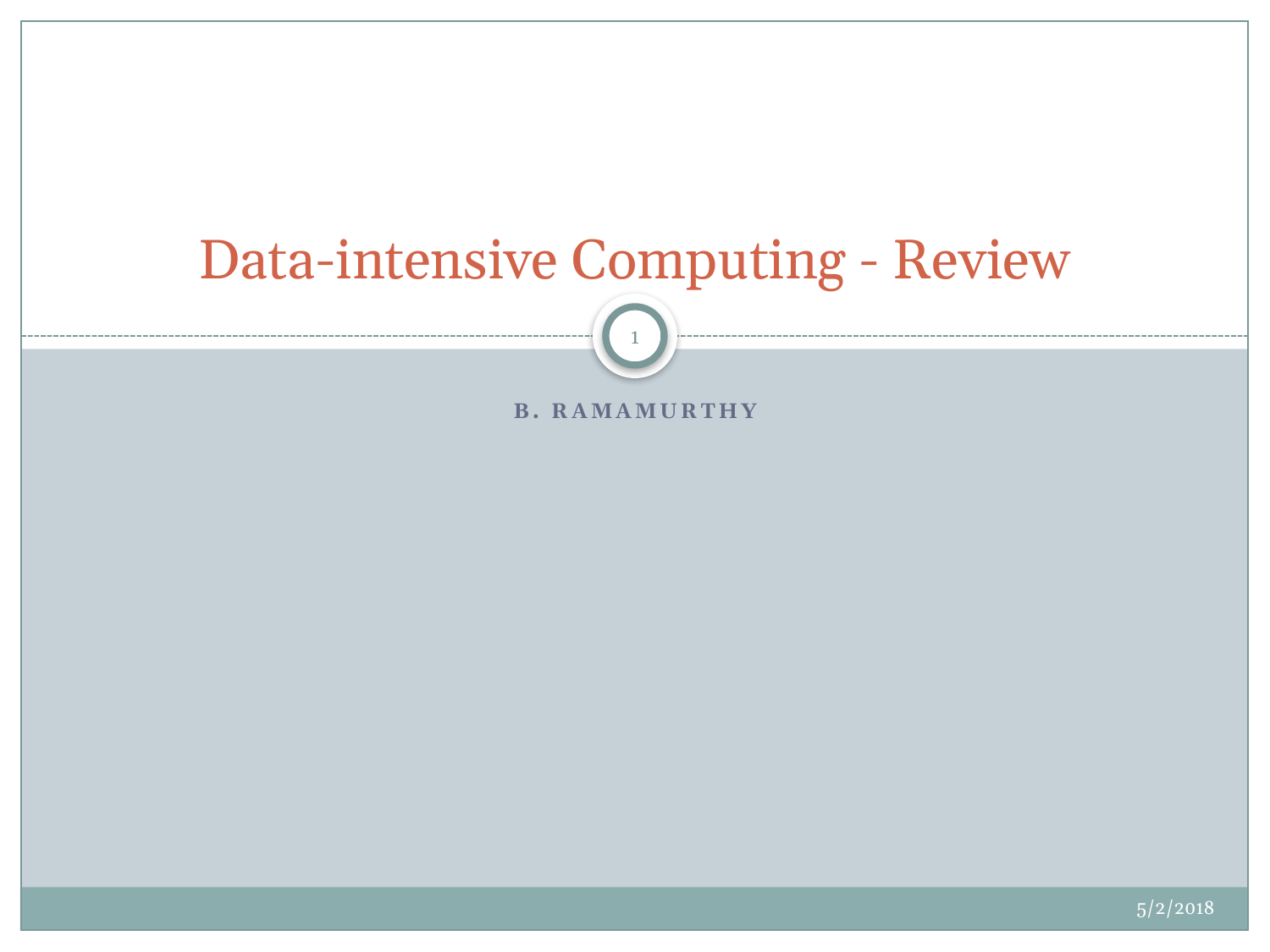

# Data-intensive Computing - Review
1
B. Ramamurthy
5/2/2018